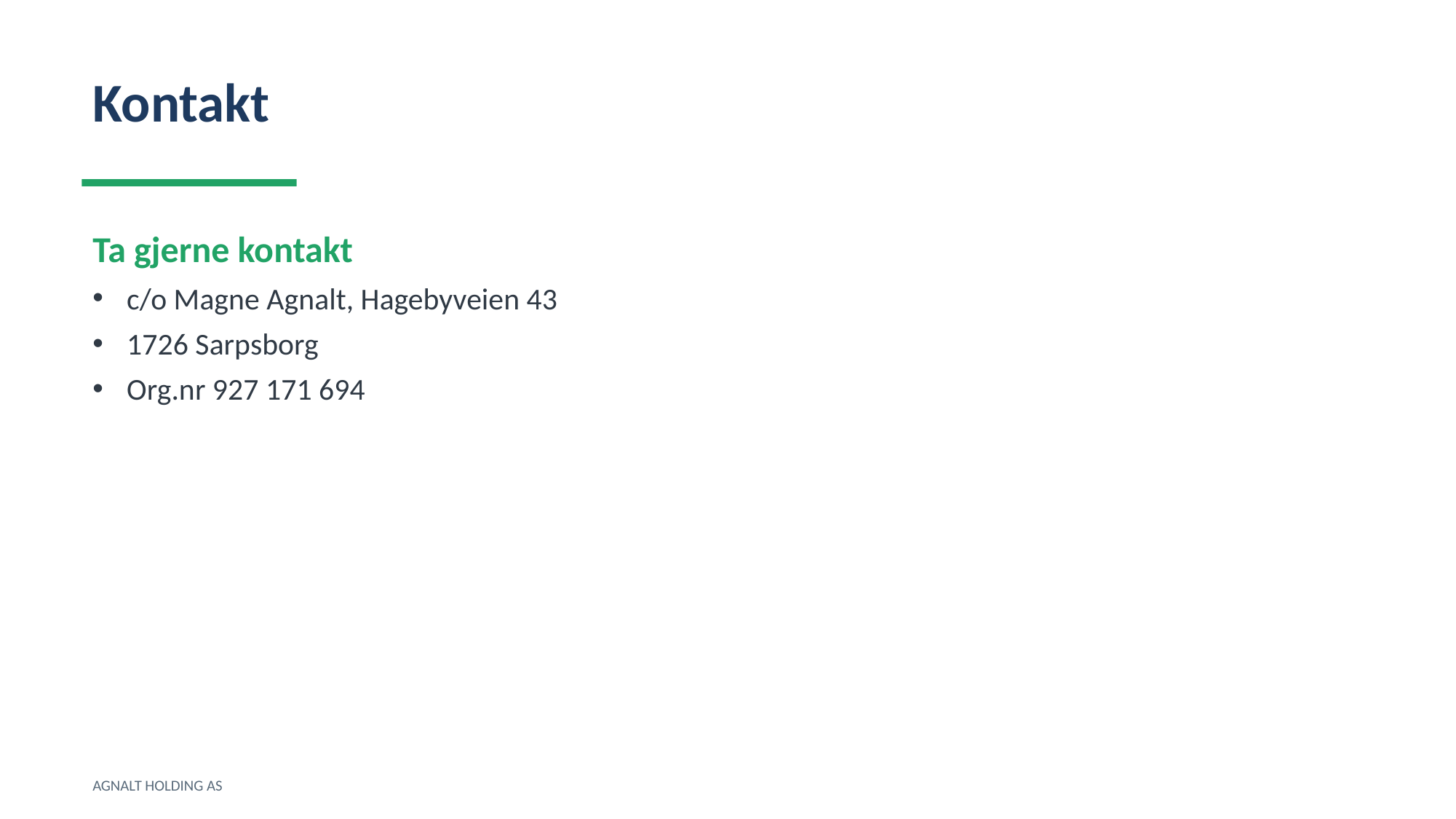

Kontakt

Ta gjerne kontakt
c/o Magne Agnalt, Hagebyveien 43
1726 Sarpsborg
Org.nr 927 171 694
AGNALT HOLDING AS